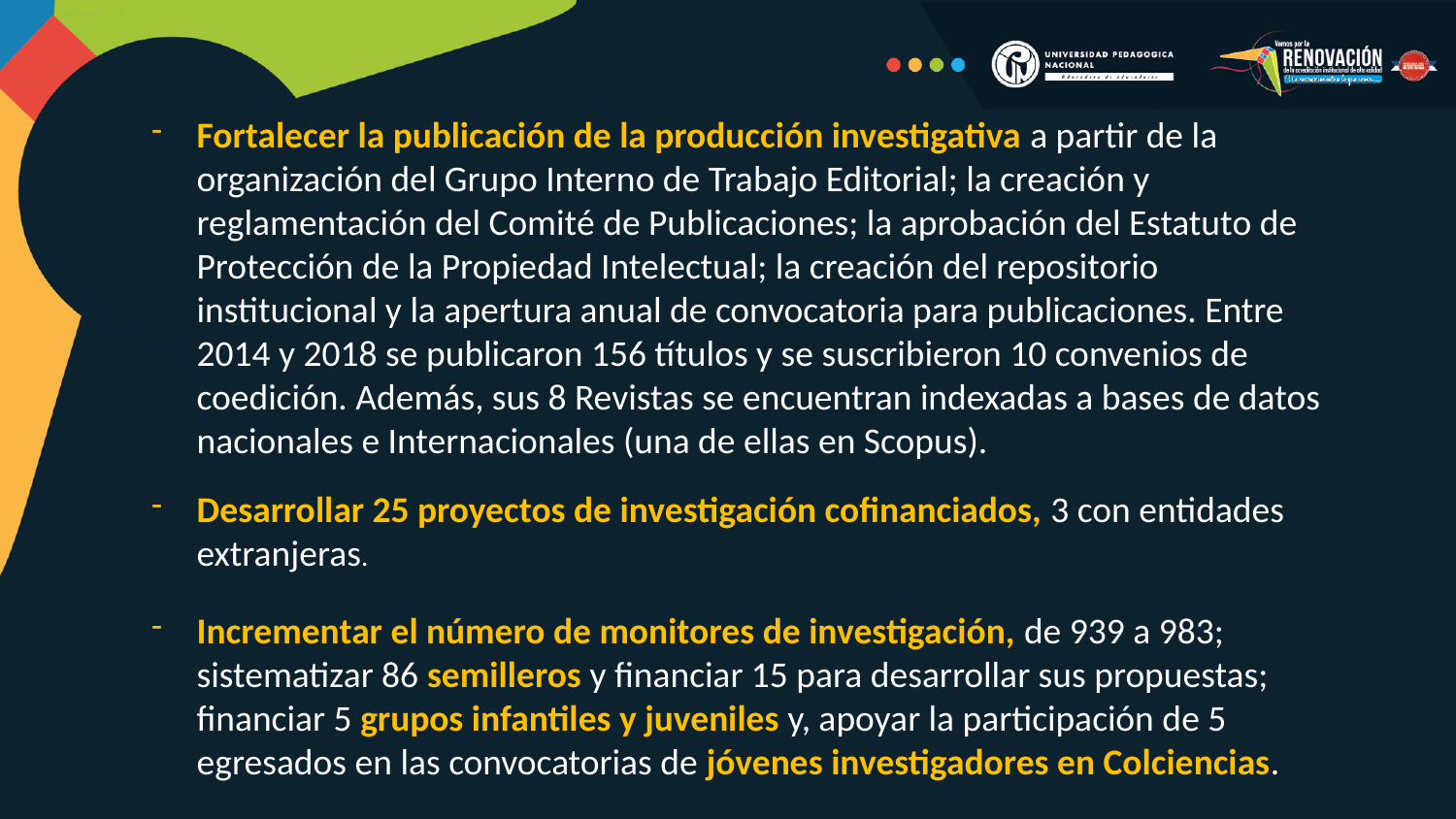

Fortalecer la publicación de la producción investigativa a partir de la organización del Grupo Interno de Trabajo Editorial; la creación y reglamentación del Comité de Publicaciones; la aprobación del Estatuto de Protección de la Propiedad Intelectual; la creación del repositorio institucional y la apertura anual de convocatoria para publicaciones. Entre 2014 y 2018 se publicaron 156 títulos y se suscribieron 10 convenios de coedición. Además, sus 8 Revistas se encuentran indexadas a bases de datos nacionales e Internacionales (una de ellas en Scopus).

Desarrollar 25 proyectos de investigación cofinanciados, 3 con entidades extranjeras.
Incrementar el número de monitores de investigación, de 939 a 983; sistematizar 86 semilleros y financiar 15 para desarrollar sus propuestas; financiar 5 grupos infantiles y juveniles y, apoyar la participación de 5 egresados en las convocatorias de jóvenes investigadores en Colciencias.